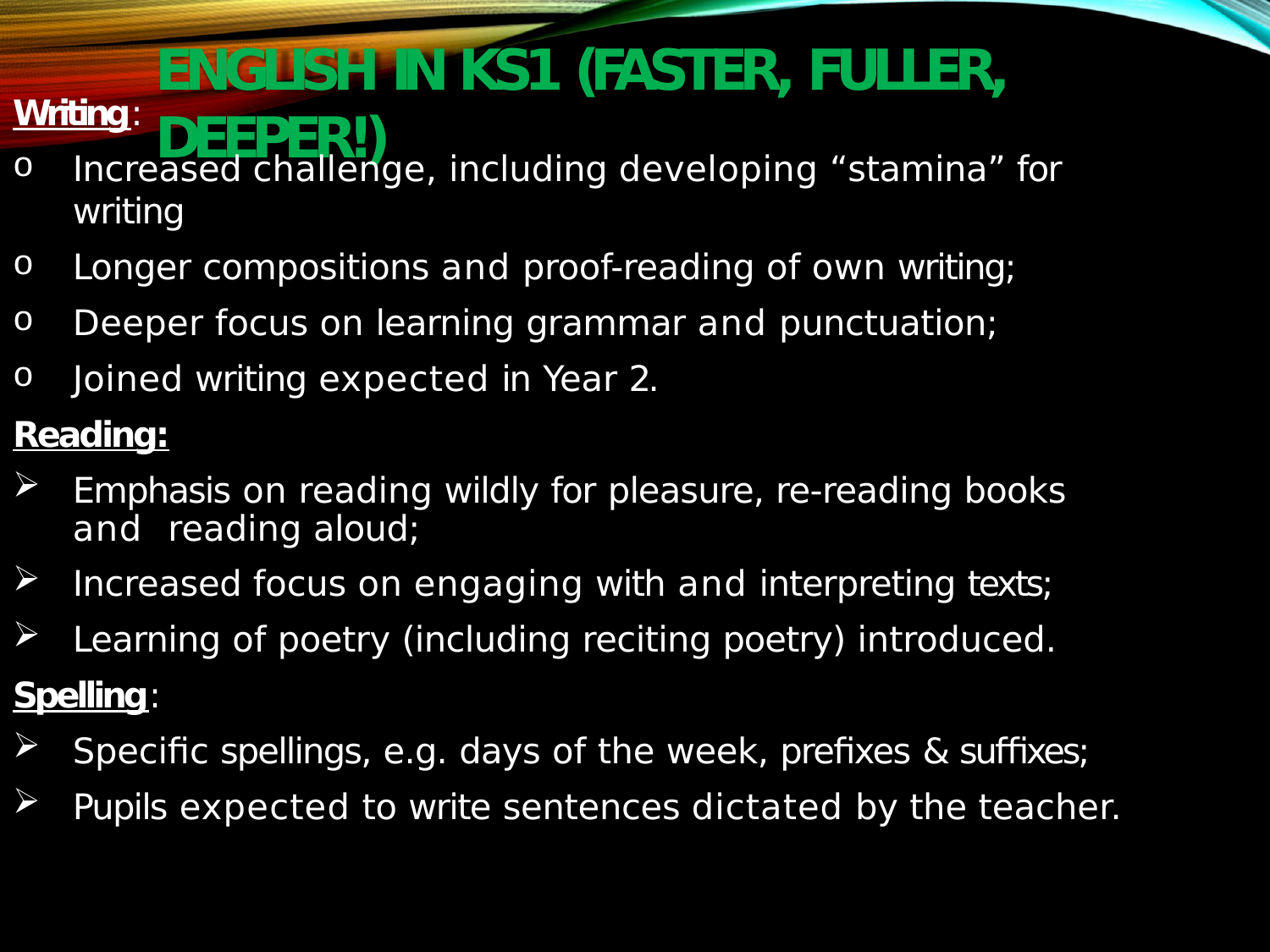

# ENGLISH IN KS1 (FASTER, FULLER, DEEPER!)
Writing:
Increased challenge, including developing “stamina” for writing
Longer compositions and proof-reading of own writing;
Deeper focus on learning grammar and punctuation;
Joined writing expected in Year 2.
Reading:
Emphasis on reading wildly for pleasure, re-reading books and  reading aloud;
Increased focus on engaging with and interpreting texts;
Learning of poetry (including reciting poetry) introduced.
Spelling:
Specific spellings, e.g. days of the week, prefixes & suffixes;
Pupils expected to write sentences dictated by the teacher.